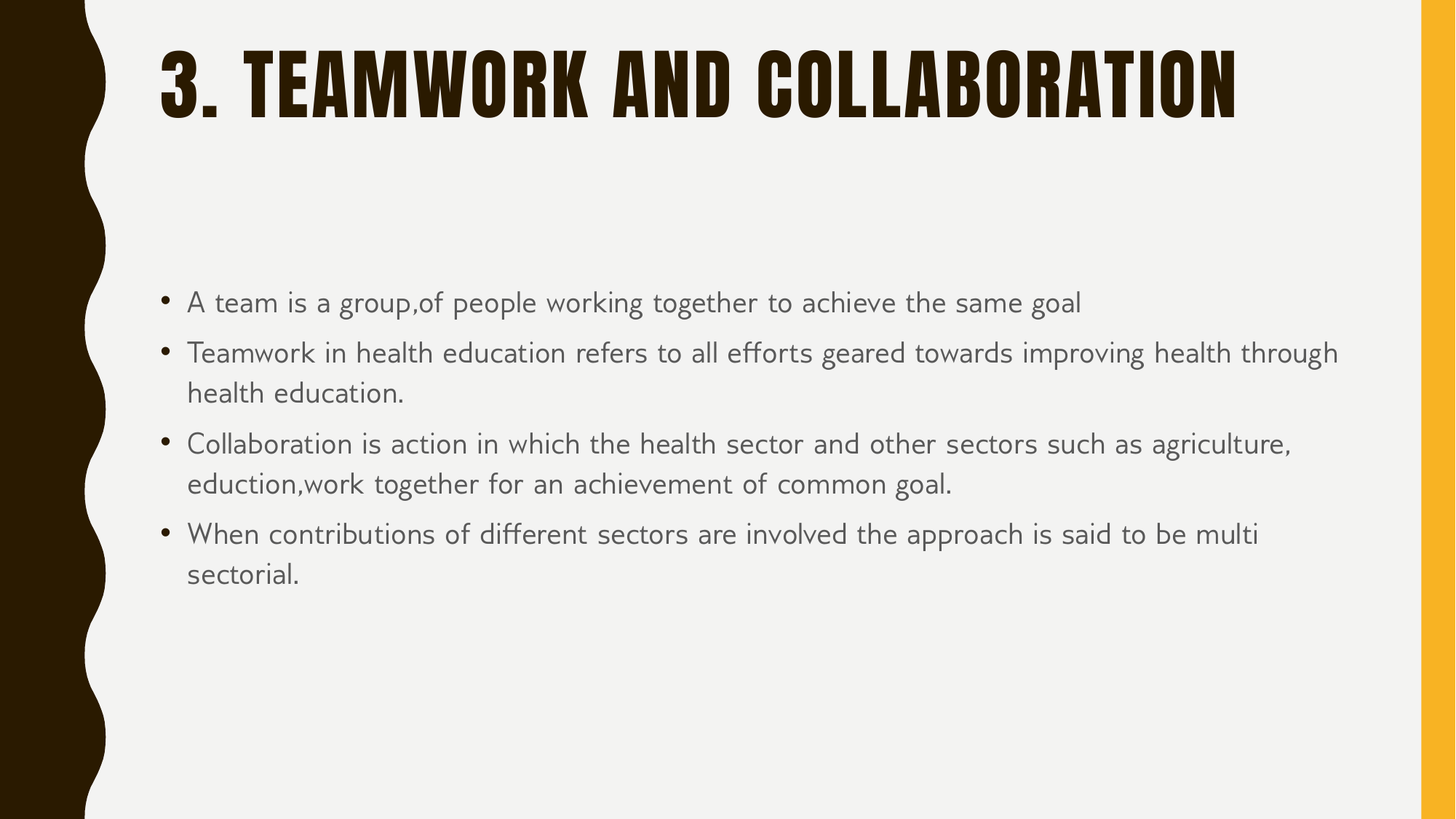

# 3. Teamwork and collaboration
A team is a group,of people working together to achieve the same goal
Teamwork in health education refers to all efforts geared towards improving health through health education.
Collaboration is action in which the health sector and other sectors such as agriculture, eduction,work together for an achievement of common goal.
When contributions of different sectors are involved the approach is said to be multi sectorial.